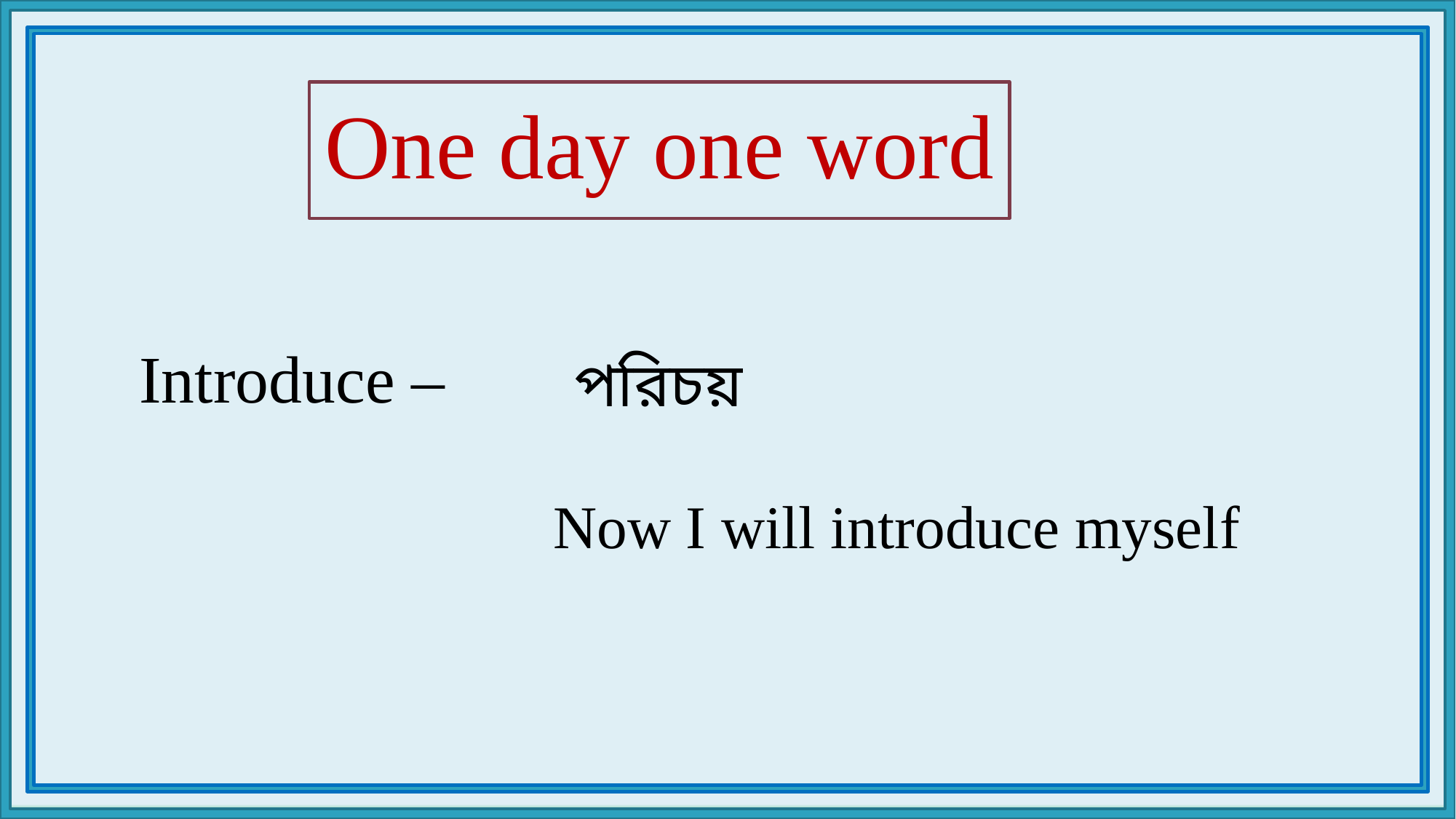

# One day one word
Introduce –
পরিচয়
 Now I will introduce myself